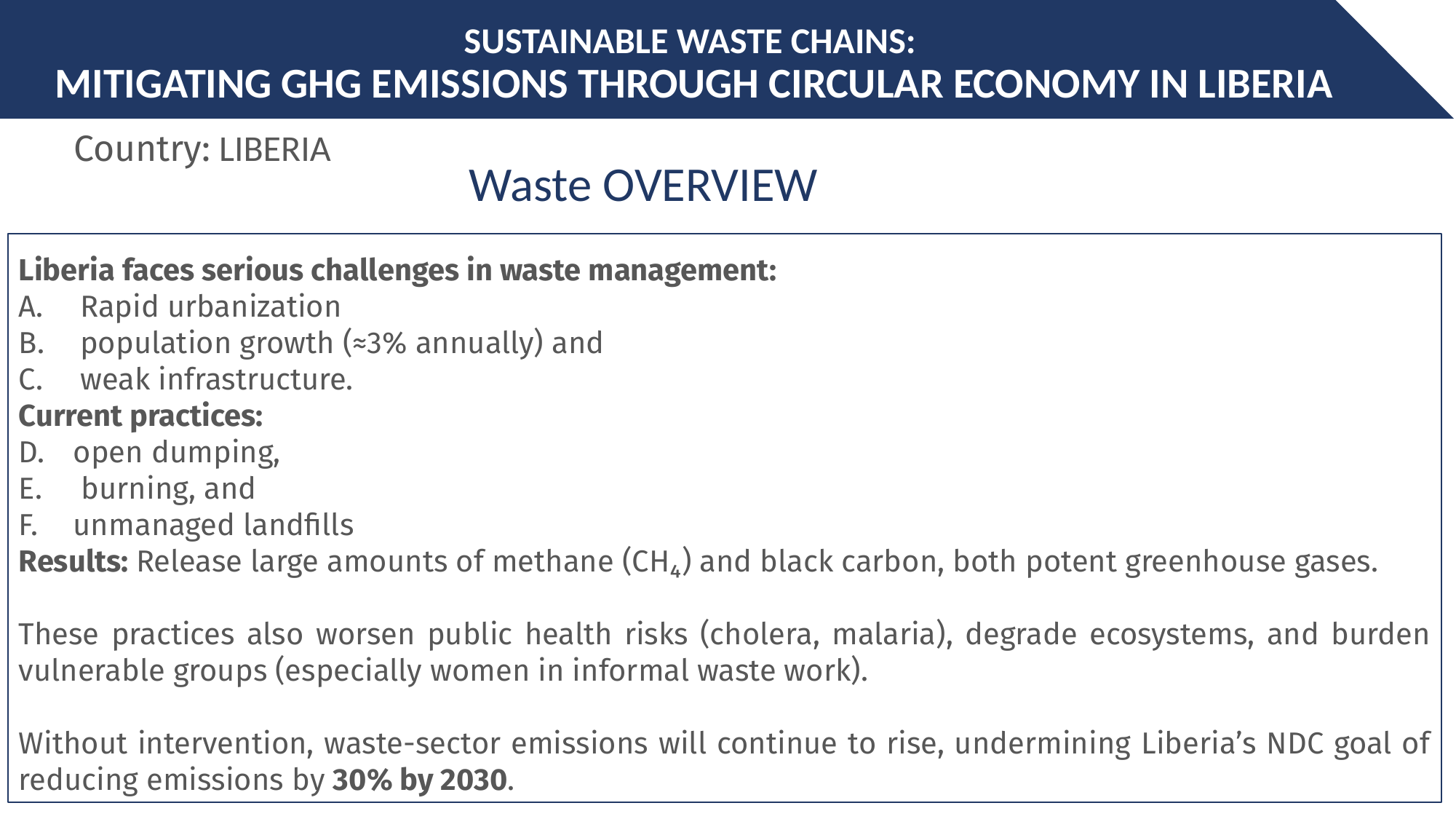

# SUSTAINABLE WASTE CHAINS: MITIGATING GHG EMISSIONS THROUGH CIRCULAR ECONOMY IN LIBERIA
Country: LIBERIA
Waste OVERVIEW
Liberia faces serious challenges in waste management:
Rapid urbanization
population growth (≈3% annually) and
weak infrastructure.
Current practices:
open dumping,
 burning, and
unmanaged landfills
Results: Release large amounts of methane (CH₄) and black carbon, both potent greenhouse gases.

These practices also worsen public health risks (cholera, malaria), degrade ecosystems, and burden vulnerable groups (especially women in informal waste work).

Without intervention, waste-sector emissions will continue to rise, undermining Liberia’s NDC goal of reducing emissions by 30% by 2030.